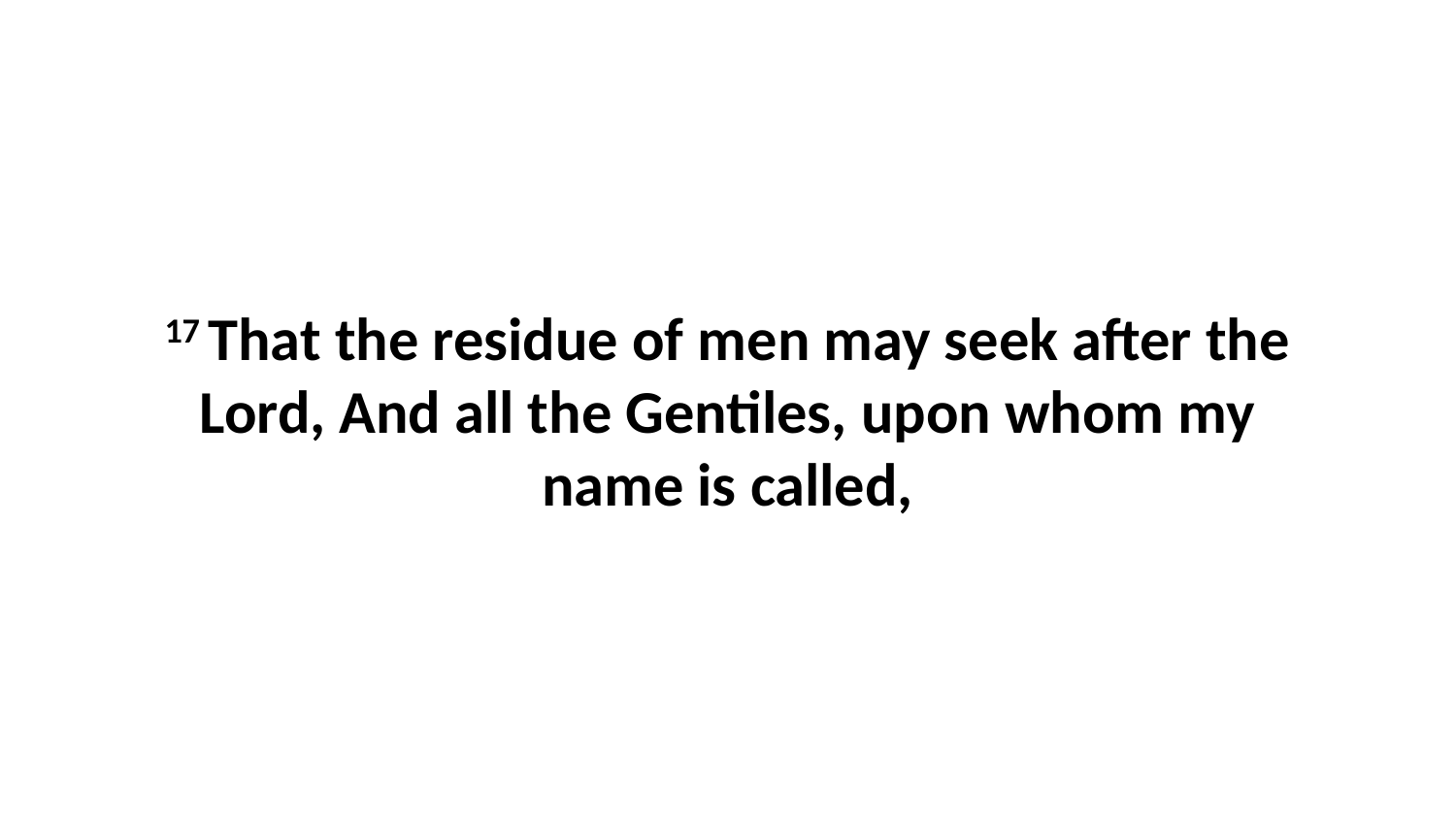

17 That the residue of men may seek after the Lord, And all the Gentiles, upon whom my name is called,